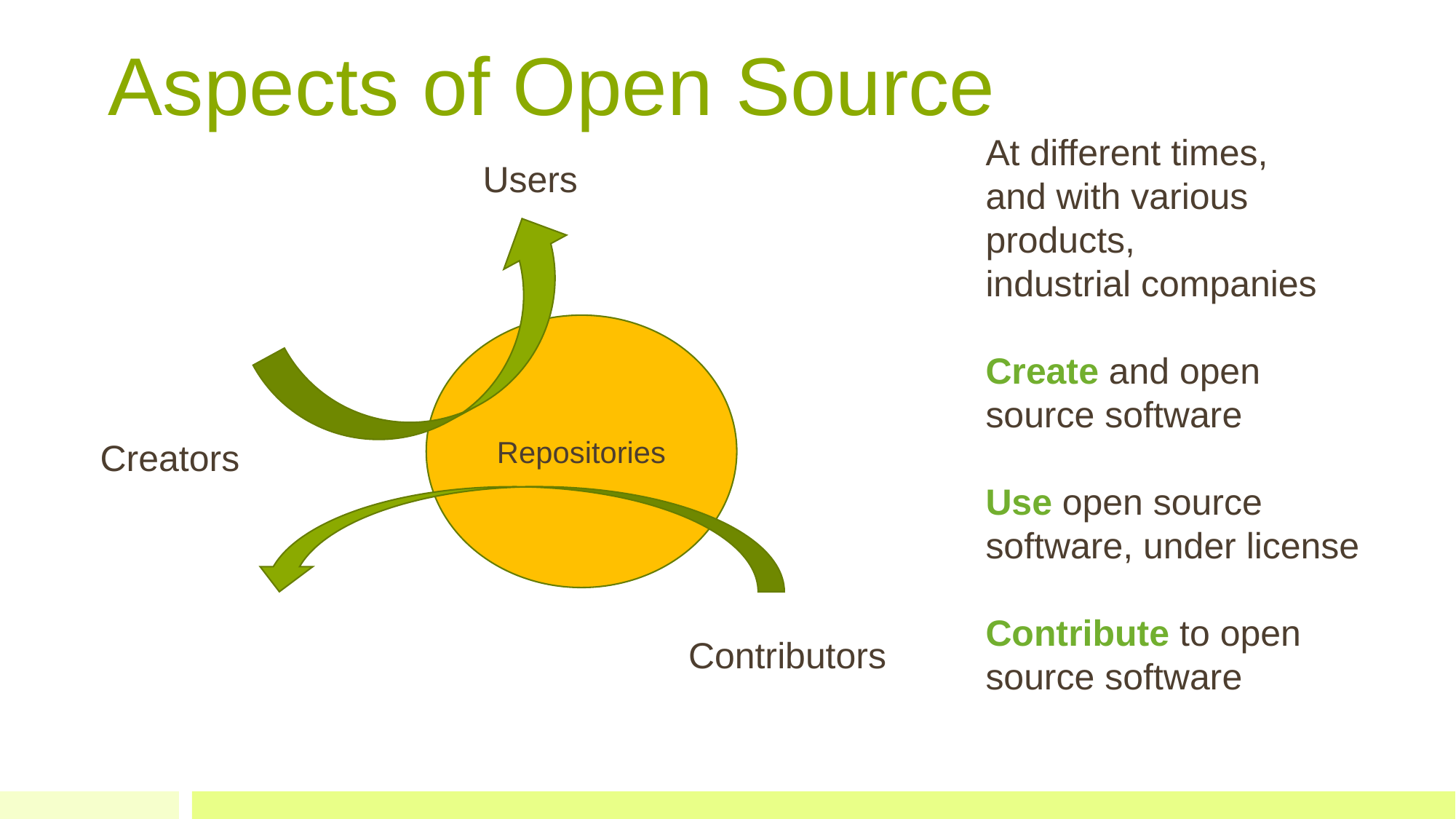

# Aspects of Open Source
At different times,
and with various products,
industrial companies

Create and open source software

Use open source software, under license

Contribute to open source software
Users

Repositories
Creators

Contributors